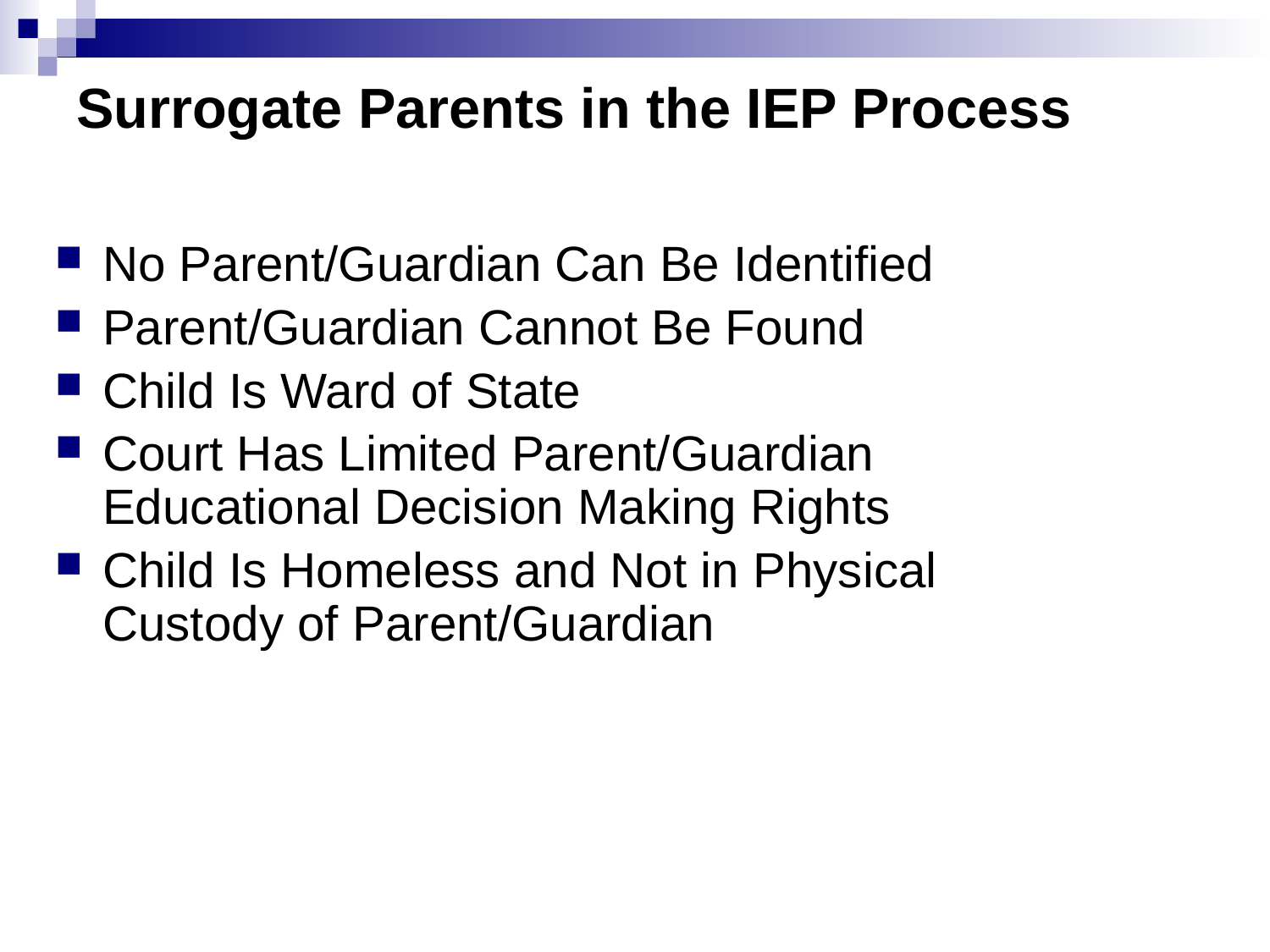

# Surrogate Parents in the IEP Process
No Parent/Guardian Can Be Identified
Parent/Guardian Cannot Be Found
Child Is Ward of State
Court Has Limited Parent/Guardian Educational Decision Making Rights
Child Is Homeless and Not in Physical Custody of Parent/Guardian